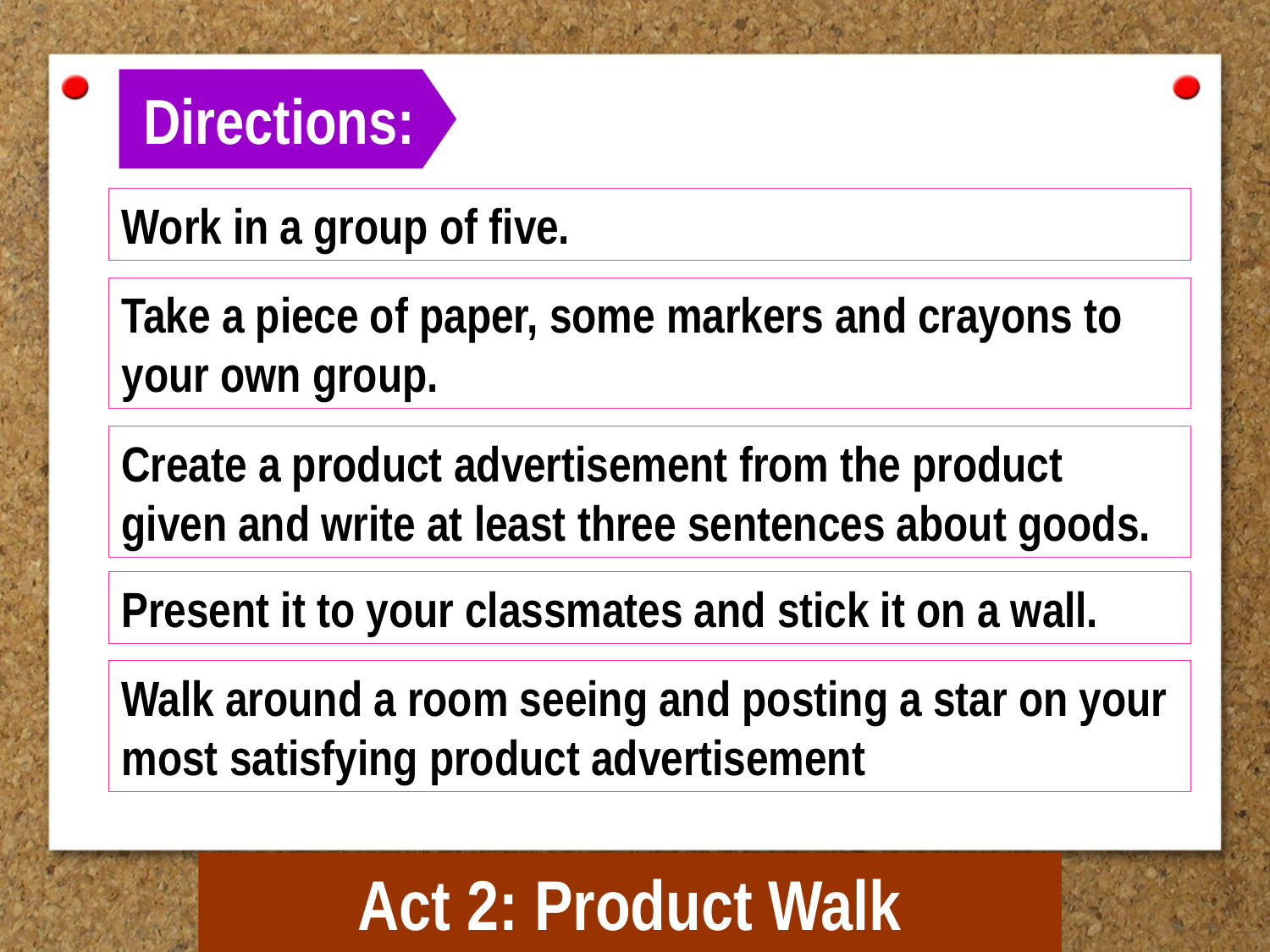

Directions:
Work in a group of five.
Take a piece of paper, some markers and crayons to your own group.
Create a product advertisement from the product given and write at least three sentences about goods.
Present it to your classmates and stick it on a wall.
Walk around a room seeing and posting a star on your most satisfying product advertisement
Act 2: Product Walk